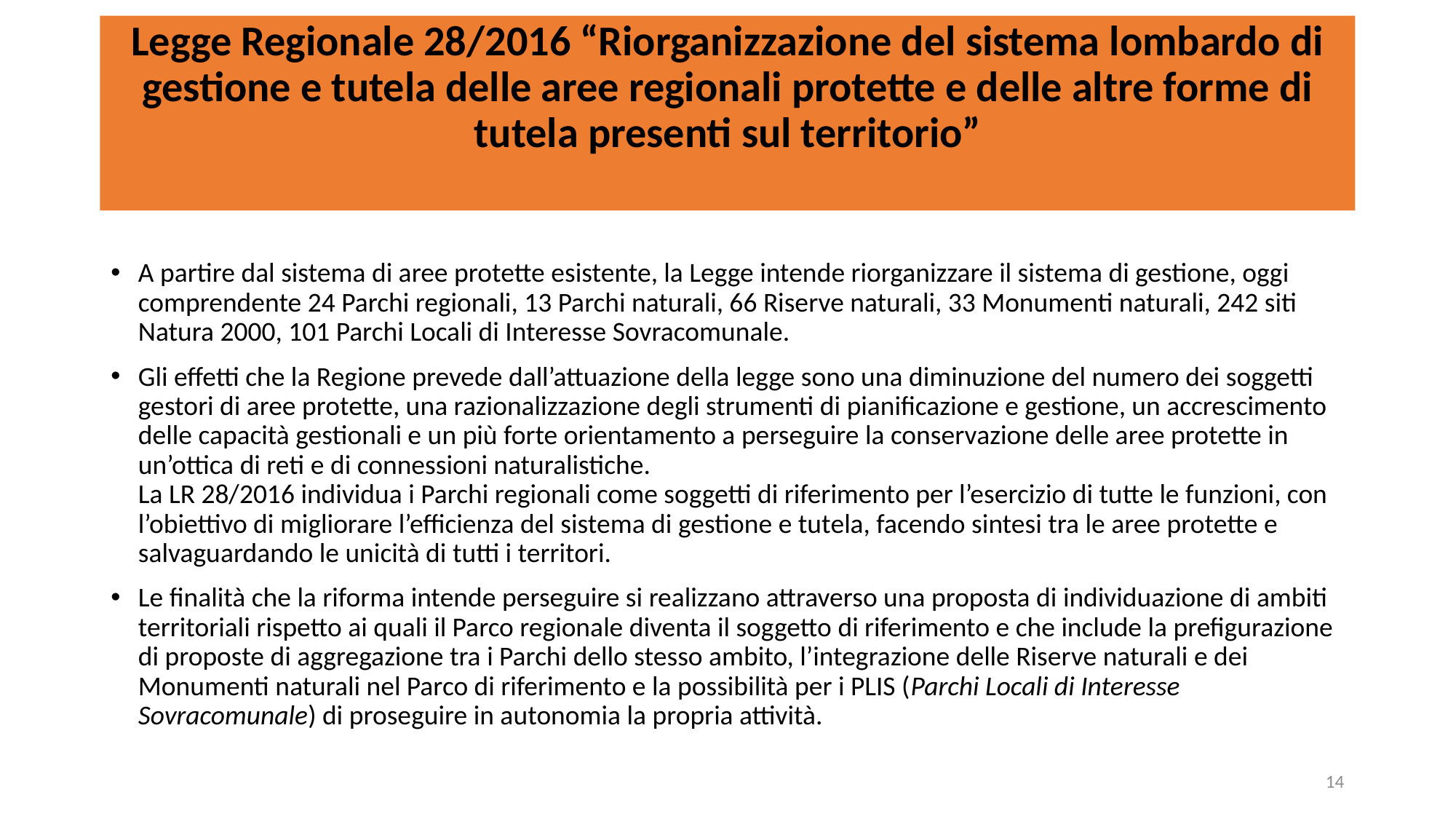

# Legge Regionale 28/2016 “Riorganizzazione del sistema lombardo di gestione e tutela delle aree regionali protette e delle altre forme di tutela presenti sul territorio”
A partire dal sistema di aree protette esistente, la Legge intende riorganizzare il sistema di gestione, oggi comprendente 24 Parchi regionali, 13 Parchi naturali, 66 Riserve naturali, 33 Monumenti naturali, 242 siti Natura 2000, 101 Parchi Locali di Interesse Sovracomunale.
Gli effetti che la Regione prevede dall’attuazione della legge sono una diminuzione del numero dei soggetti gestori di aree protette, una razionalizzazione degli strumenti di pianificazione e gestione, un accrescimento delle capacità gestionali e un più forte orientamento a perseguire la conservazione delle aree protette in un’ottica di reti e di connessioni naturalistiche.
La LR 28/2016 individua i Parchi regionali come soggetti di riferimento per l’esercizio di tutte le funzioni, con l’obiettivo di migliorare l’efficienza del sistema di gestione e tutela, facendo sintesi tra le aree protette e salvaguardando le unicità di tutti i territori.
Le finalità che la riforma intende perseguire si realizzano attraverso una proposta di individuazione di ambiti territoriali rispetto ai quali il Parco regionale diventa il soggetto di riferimento e che include la prefigurazione di proposte di aggregazione tra i Parchi dello stesso ambito, l’integrazione delle Riserve naturali e dei Monumenti naturali nel Parco di riferimento e la possibilità per i PLIS (Parchi Locali di Interesse Sovracomunale) di proseguire in autonomia la propria attività.
14